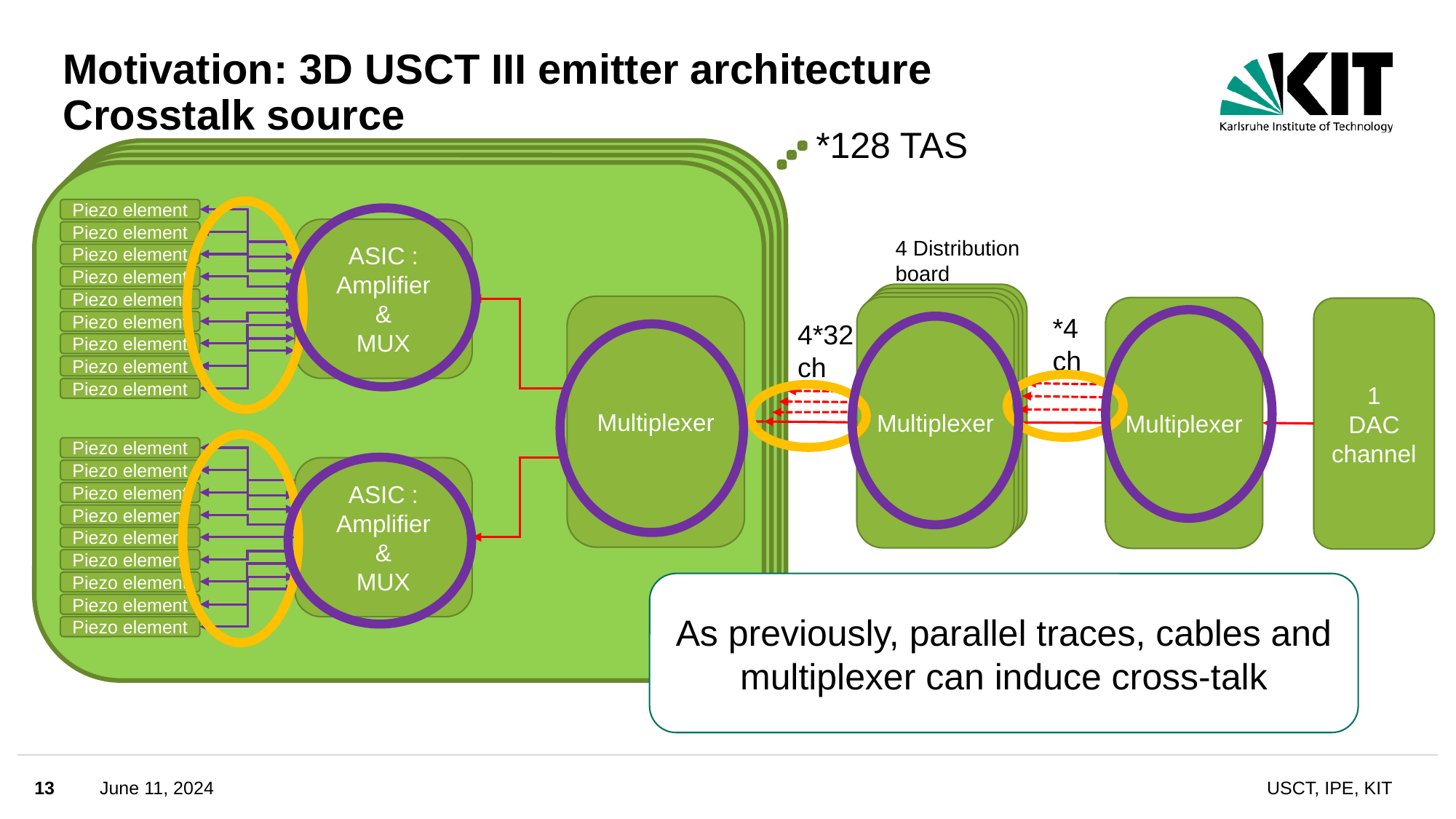

# Motivation: 3D USCT III emitter architecture Crosstalk source
*128 TAS

Piezo element

ASIC :
Amplifier
&
MUX
Piezo element
4 Distribution
board
Piezo element
Piezo element
Multiplexer
Multiplexer
Piezo element
Multiplexer
Multiplexer
Multiplexer
Multiplexer
1
DAC
channel
*4
ch

Piezo element
4*32
ch

Piezo element
Piezo element

Piezo element

Piezo element

ASIC :
Amplifier
&
MUX
Piezo element
Piezo element
Piezo element
Piezo element
Piezo element
Piezo element
As previously, parallel traces, cables and multiplexer can induce cross-talk
Piezo element
Piezo element
13
June 11, 2024